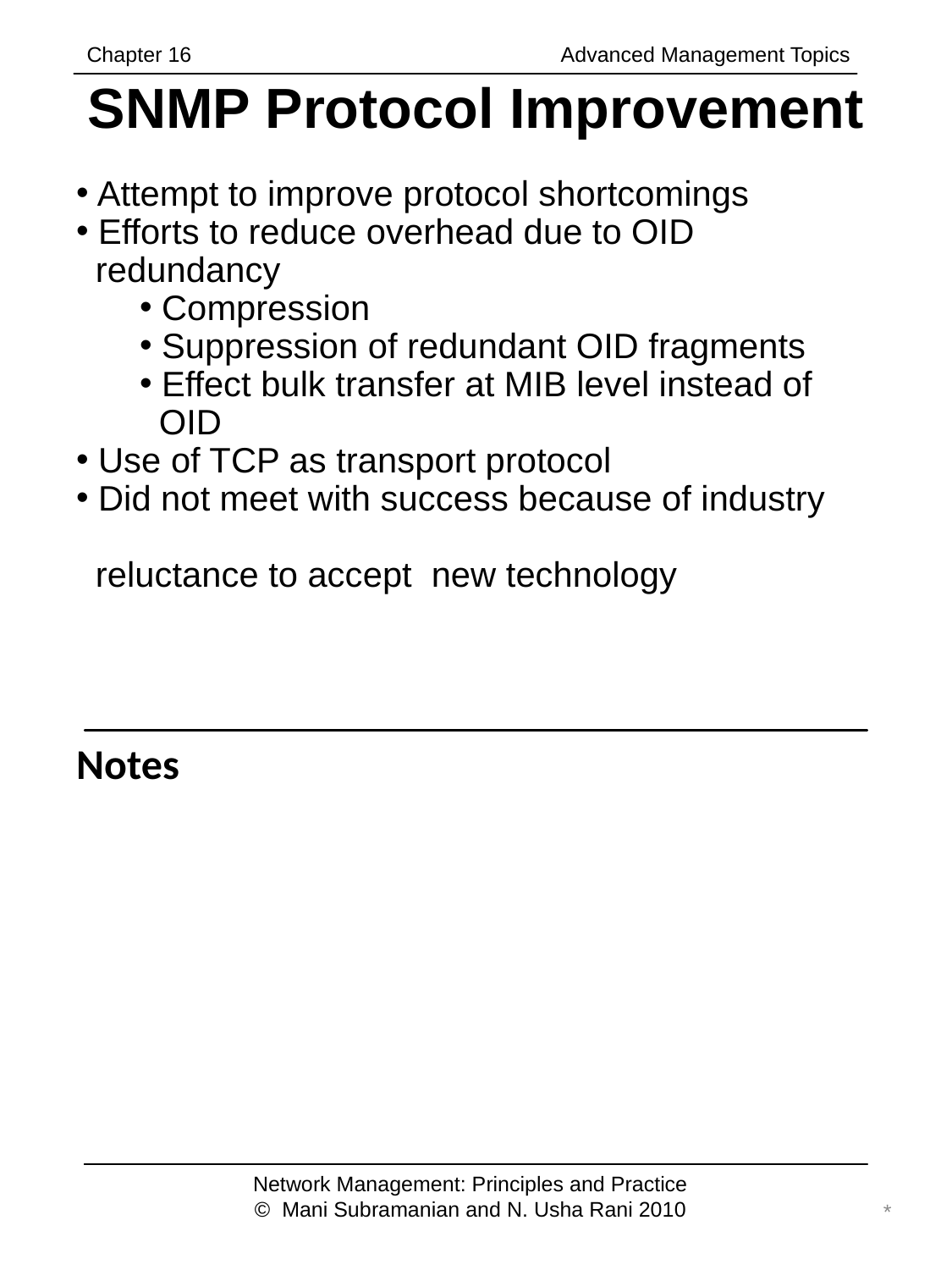

Chapter 16		     	                Advanced Management Topics
# SNMP Protocol Improvement
 Attempt to improve protocol shortcomings
 Efforts to reduce overhead due to OID
  redundancy
 Compression
 Suppression of redundant OID fragments
 Effect bulk transfer at MIB level instead of
  OID
 Use of TCP as transport protocol
 Did not meet with success because of industry
  reluctance to accept  new technology
Notes

Network Management: Principles and Practice
©  Mani Subramanian and N. Usha Rani 2010

*